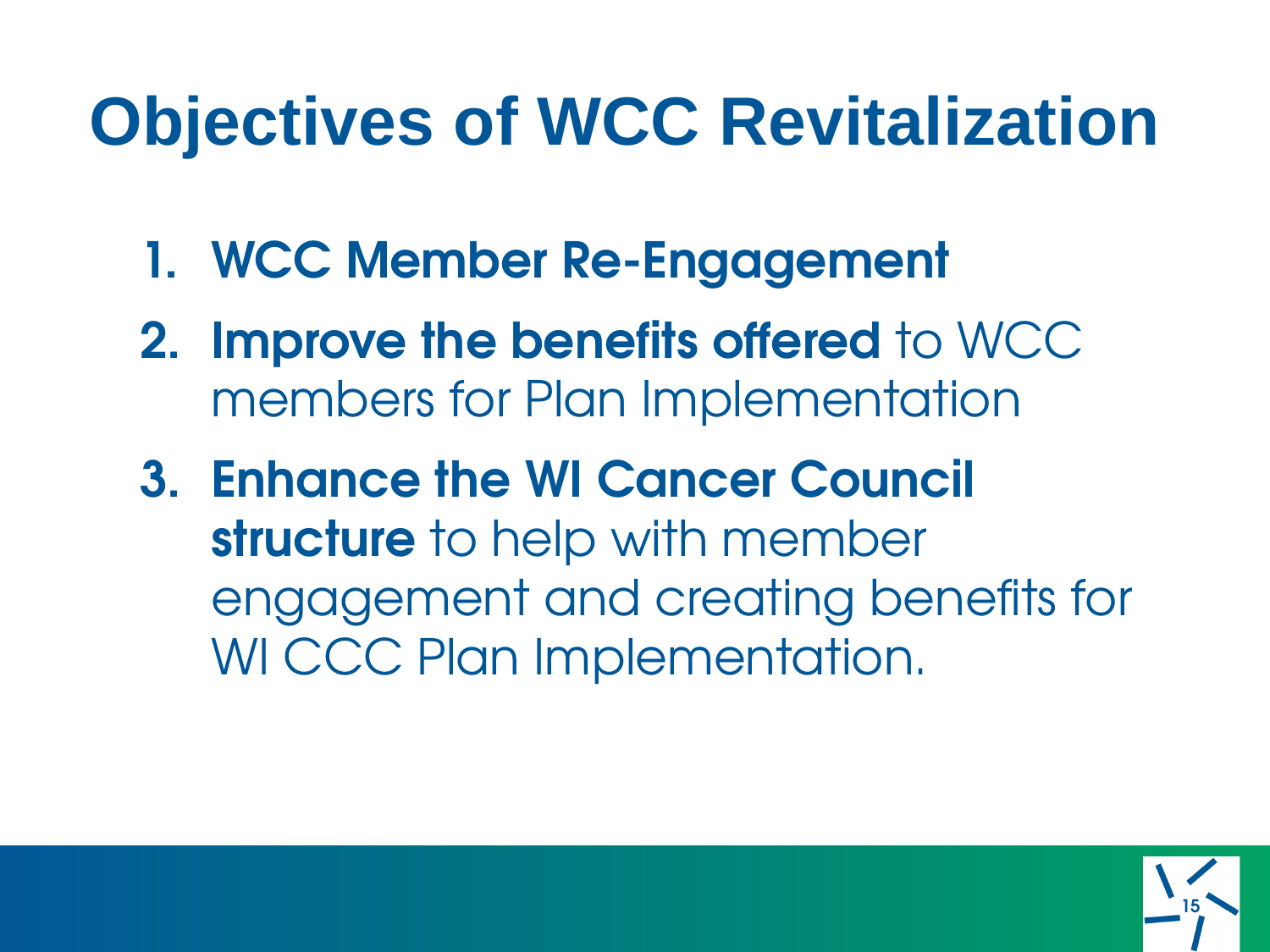

# Objectives of WCC Revitalization
WCC Member Re-Engagement
Improve the benefits offered to WCC members for Plan Implementation
Enhance the WI Cancer Council structure to help with member engagement and creating benefits for WI CCC Plan Implementation.

15